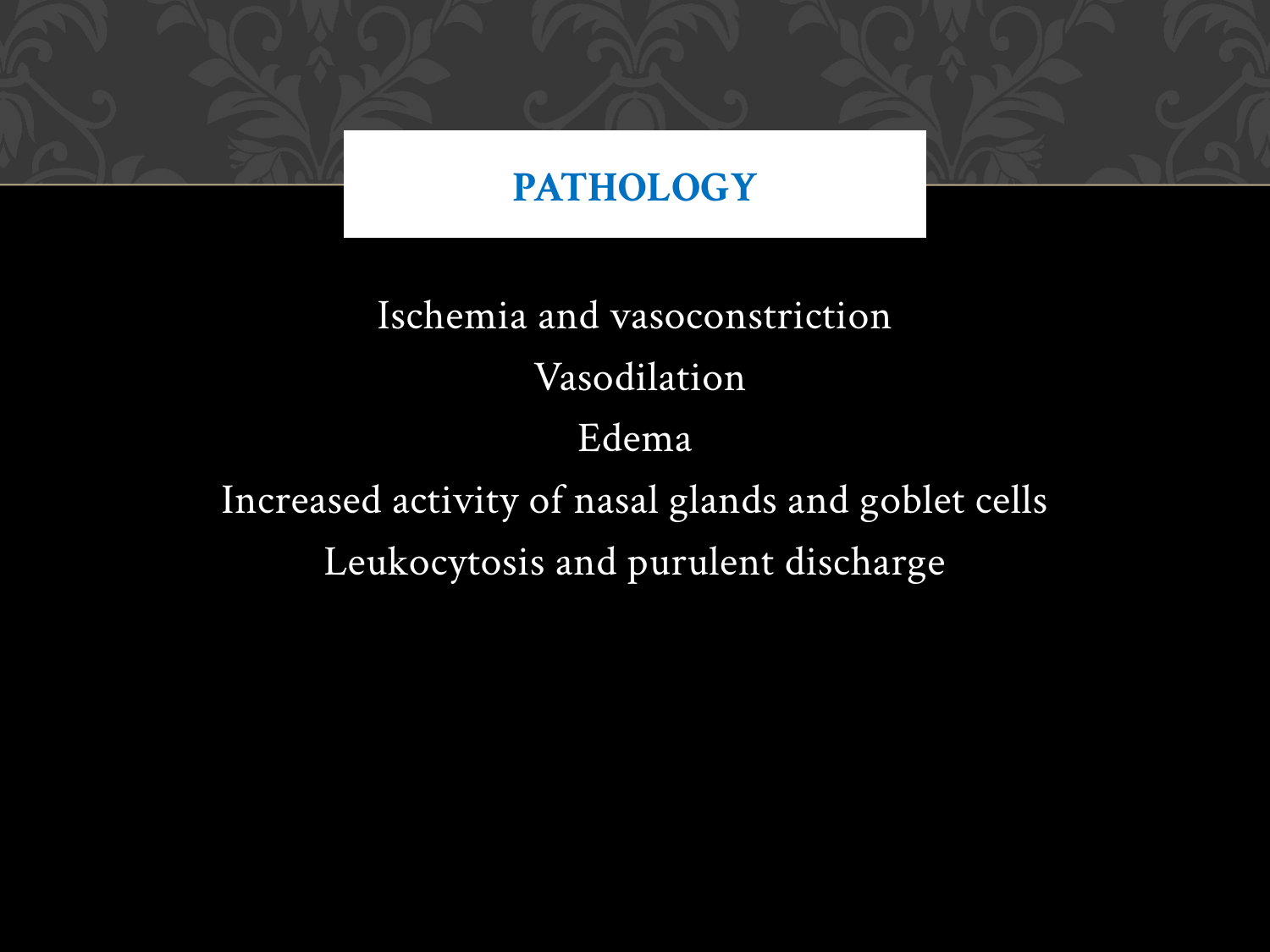

# Pathology
Ischemia and vasoconstriction
 Vasodilation
Edema
Increased activity of nasal glands and goblet cells
Leukocytosis and purulent discharge